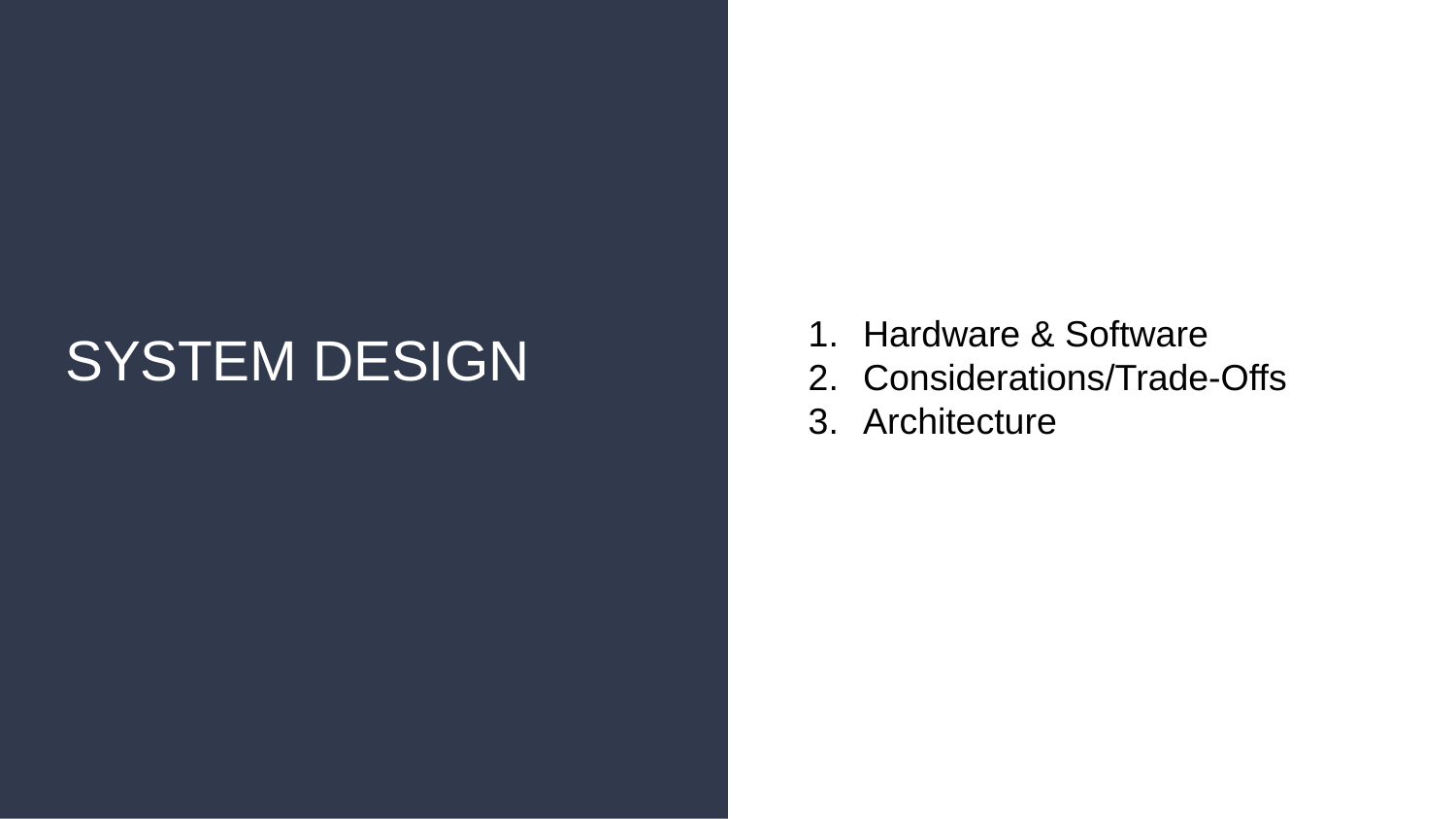

Hardware & Software
Considerations/Trade-Offs
Architecture

# SYSTEM DESIGN